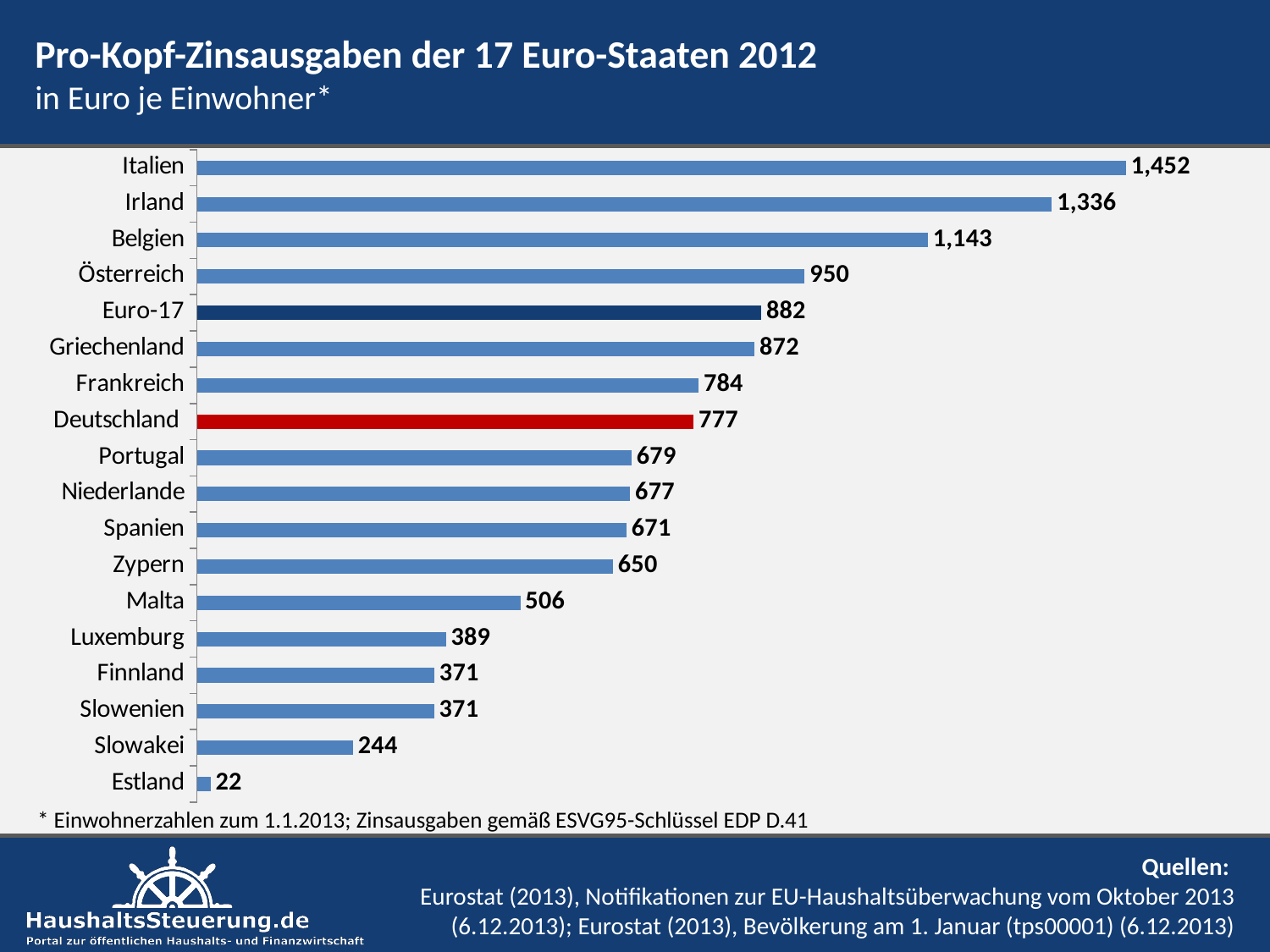

Pro-Kopf-Zinsausgaben der 17 Euro-Staaten 2012
in Euro je Einwohner*

### Chart

| Category |  |
|---|---|
| Italien | 1452.1851445752227 |
| Irland | 1336.2848493178192 |
| Belgien | 1142.5738256073794 |
| Österreich | 950.086726472043 |
| Euro-17 | 881.9317060789606 |
| Griechenland | 871.6829854495927 |
| Frankreich | 784.1001917413925 |
| Deutschland  | 776.5124503267948 |
| Portugal | 679.4892369229075 |
| Niederlande | 677.4307454151848 |
| Spanien | 671.372756448934 |
| Zypern | 650.2070730518619 |
| Malta | 505.50118187600265 |
| Luxemburg | 389.17099130603185 |
| Finnland | 371.313994538828 |
| Slowenien | 370.6004553091309 |
| Slowakei | 244.32453691074724 |
| Estland | 21.512453823706576 |
* Einwohnerzahlen zum 1.1.2013; Zinsausgaben gemäß ESVG95-Schlüssel EDP D.41
Quellen:
Eurostat (2013), Notifikationen zur EU-Haushaltsüberwachung vom Oktober 2013 (6.12.2013); Eurostat (2013), Bevölkerung am 1. Januar (tps00001) (6.12.2013)